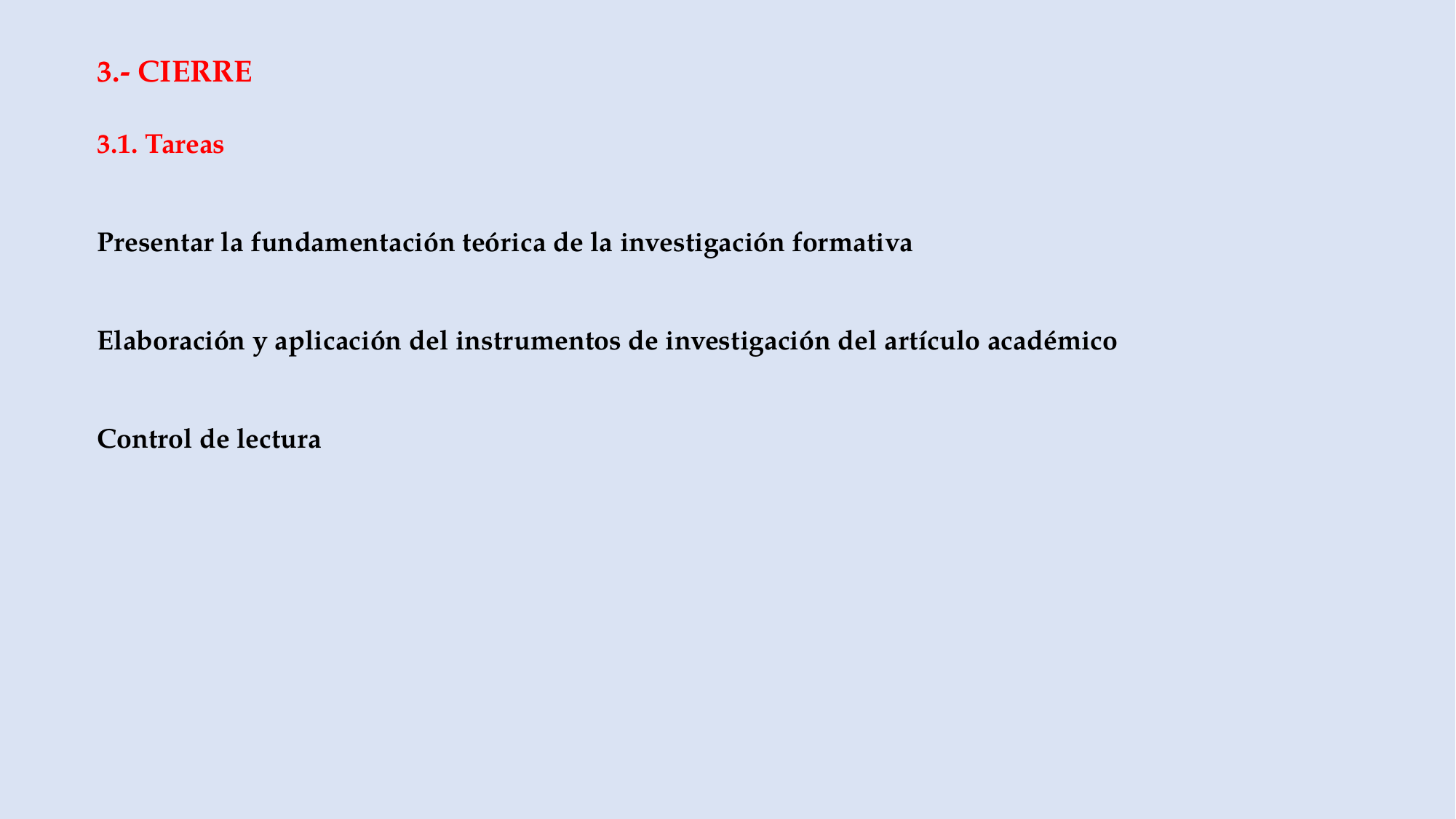

3.- CIERRE

3.1. Tareas

Presentar la fundamentación teórica de la investigación formativa

Elaboración y aplicación del instrumentos de investigación del artículo académico

Control de lectura